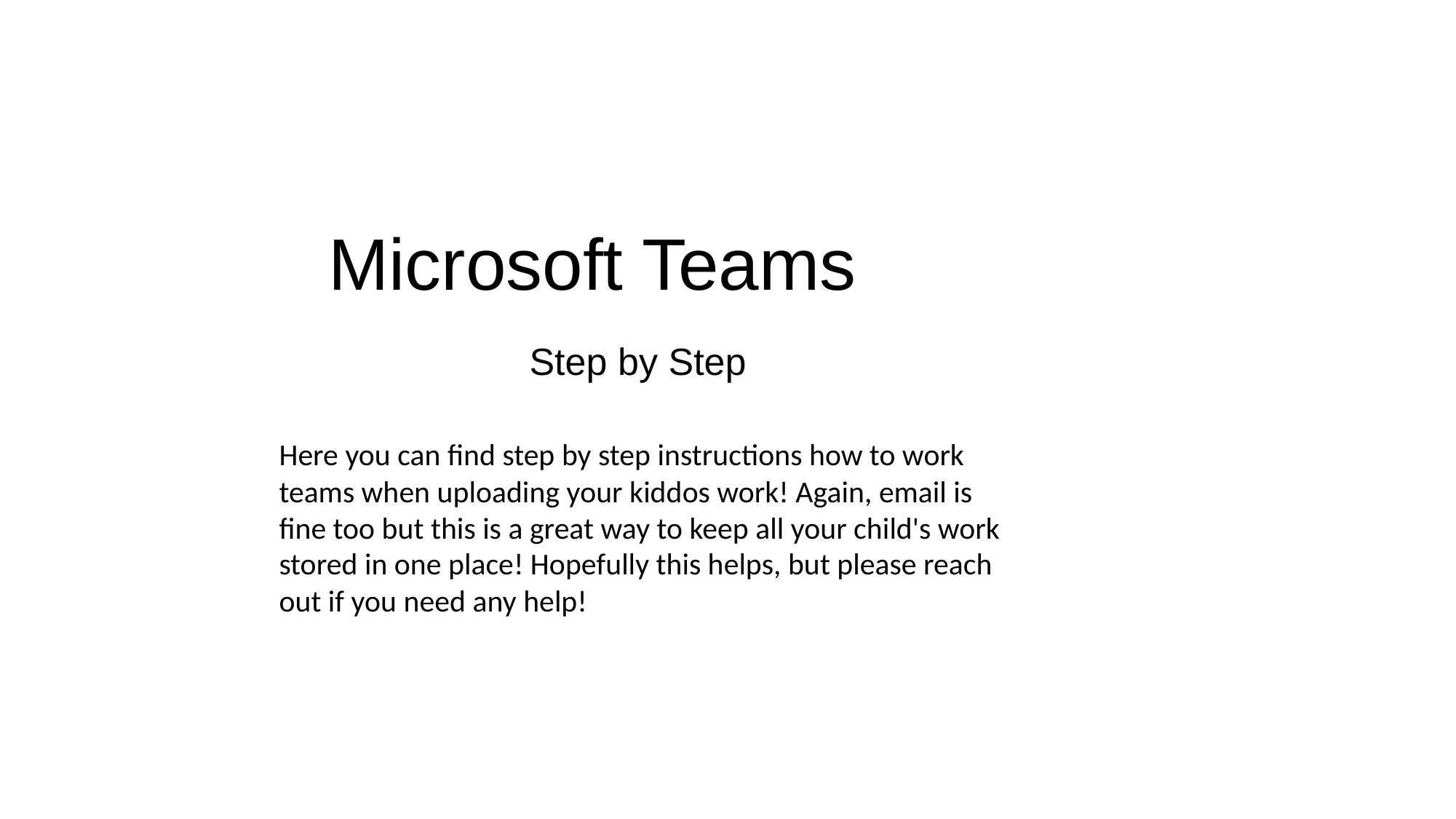

Microsoft Teams
Step by Step
Here you can find step by step instructions how to work teams when uploading your kiddos work! Again, email is fine too but this is a great way to keep all your child's work stored in one place! Hopefully this helps, but please reach out if you need any help!